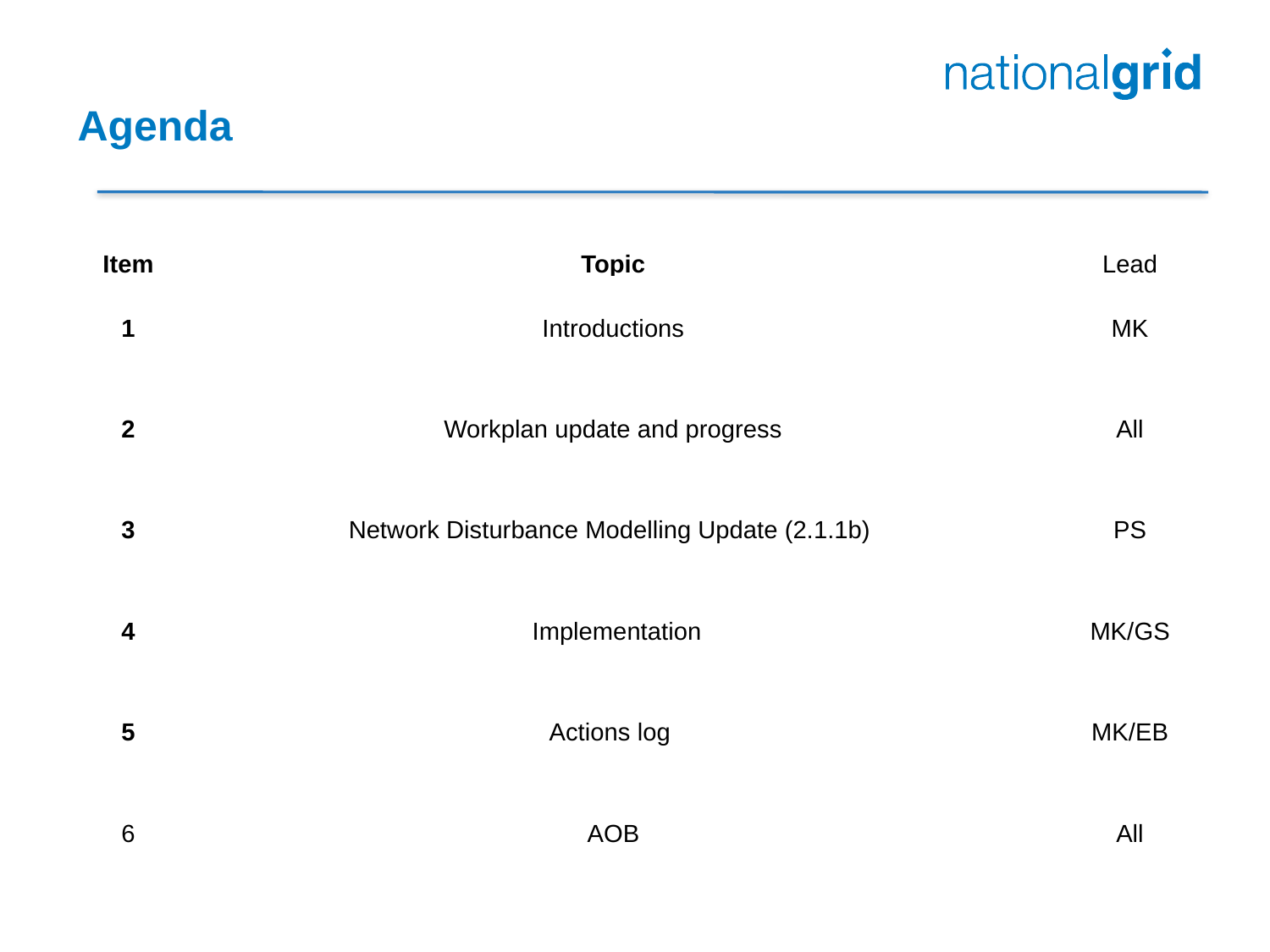

# Agenda
| Item | Topic | Lead |
| --- | --- | --- |
| 1 | Introductions | MK |
| 2 | Workplan update and progress | All |
| 3 | Network Disturbance Modelling Update (2.1.1b) | PS |
| 4 | Implementation | MK/GS |
| 5 | Actions log | MK/EB |
| 6 | AOB | All |